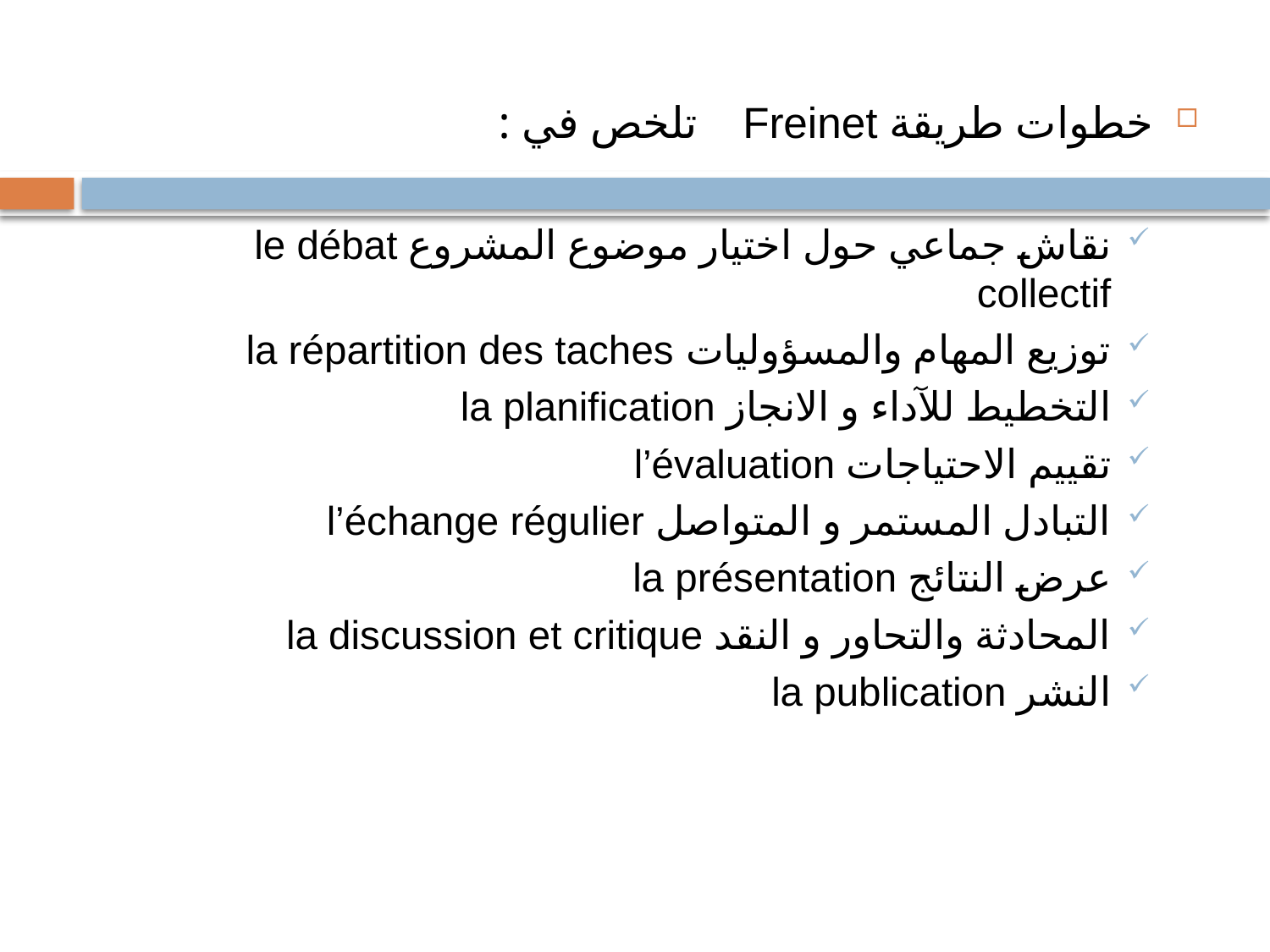

خطوات طريقة Freinet    تلخص في :

نقاش جماعي حول اختيار موضوع المشروع le débat collectif
توزيع المهام والمسؤوليات la répartition des taches
التخطيط للآداء و الانجاز la planification
تقييم الاحتياجات l’évaluation
التبادل المستمر و المتواصل l’échange régulier
عرض النتائج la présentation
المحادثة والتحاور و النقد la discussion et critique
النشر la publication